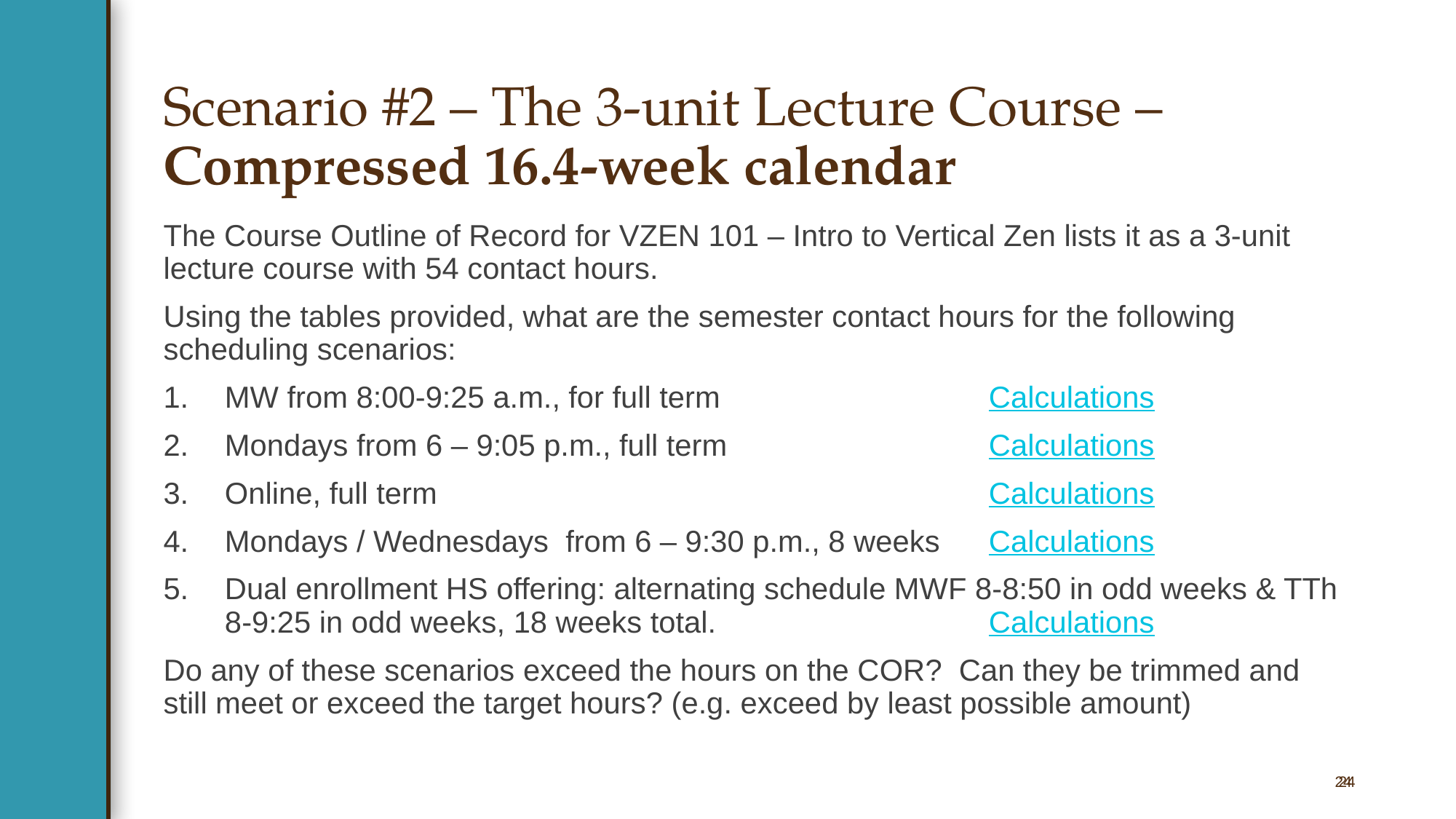

# Scenario #2 – The 3-unit Lecture Course – Compressed 16.4-week calendar
The Course Outline of Record for VZEN 101 – Intro to Vertical Zen lists it as a 3-unit lecture course with 54 contact hours.
Using the tables provided, what are the semester contact hours for the following scheduling scenarios:
MW from 8:00-9:25 a.m., for full term			Calculations
Mondays from 6 – 9:05 p.m., full term			Calculations
Online, full term						Calculations
Mondays / Wednesdays  from 6 – 9:30 p.m., 8 weeks	Calculations
Dual enrollment HS offering: alternating schedule MWF 8-8:50 in odd weeks & TTh 8-9:25 in odd weeks, 18 weeks total.			Calculations
Do any of these scenarios exceed the hours on the COR?  Can they be trimmed and still meet or exceed the target hours? (e.g. exceed by least possible amount)
24